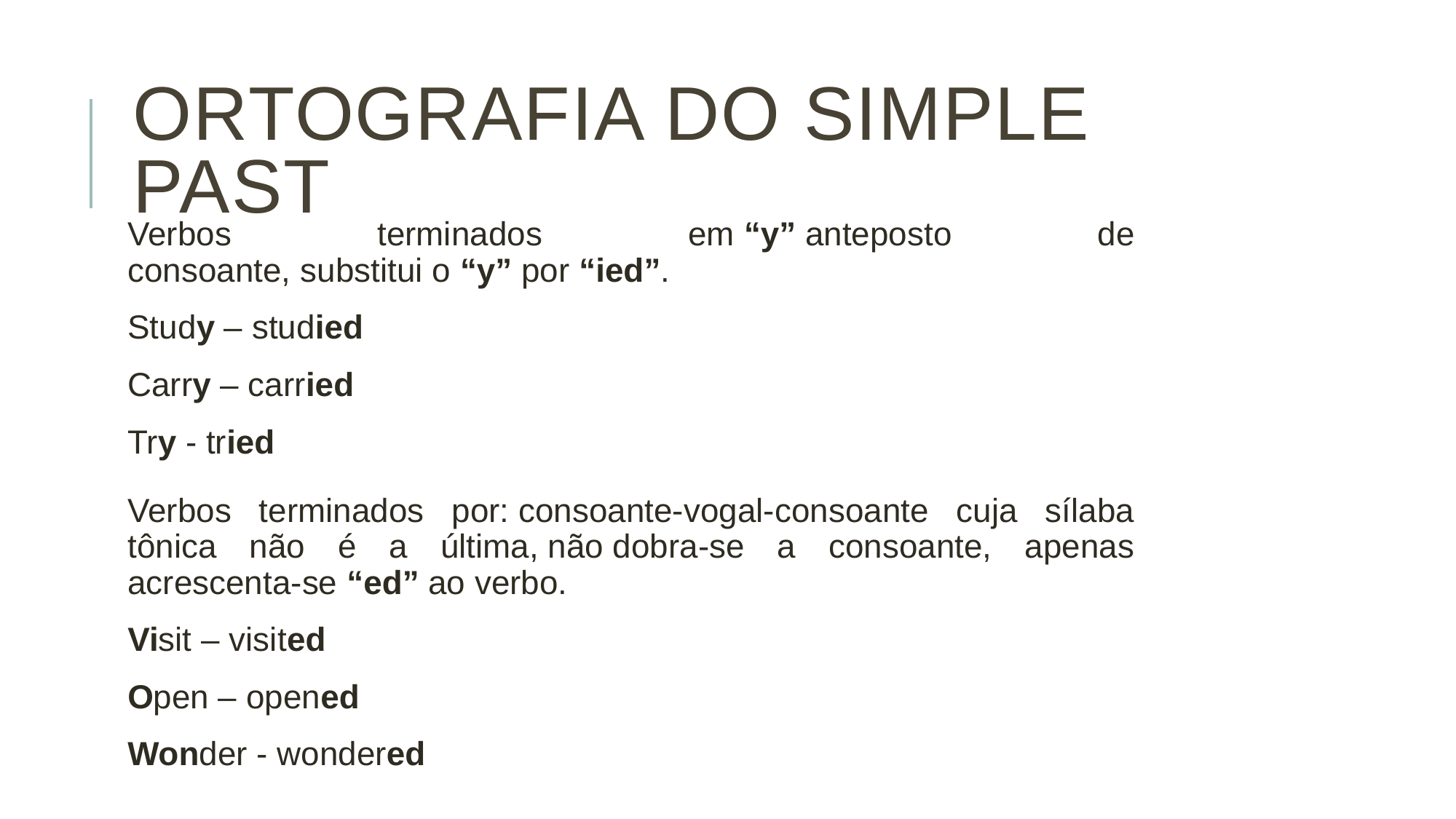

# Ortografia do Simple Past
Verbos terminados em “y” anteposto de consoante, substitui o “y” por “ied”.
Study – studied
Carry – carried
Try - tried

Verbos terminados por: consoante-vogal-consoante cuja sílaba tônica não é a última, não dobra-se a consoante, apenas acrescenta-se “ed” ao verbo.
Visit – visited
Open – opened
Wonder - wondered